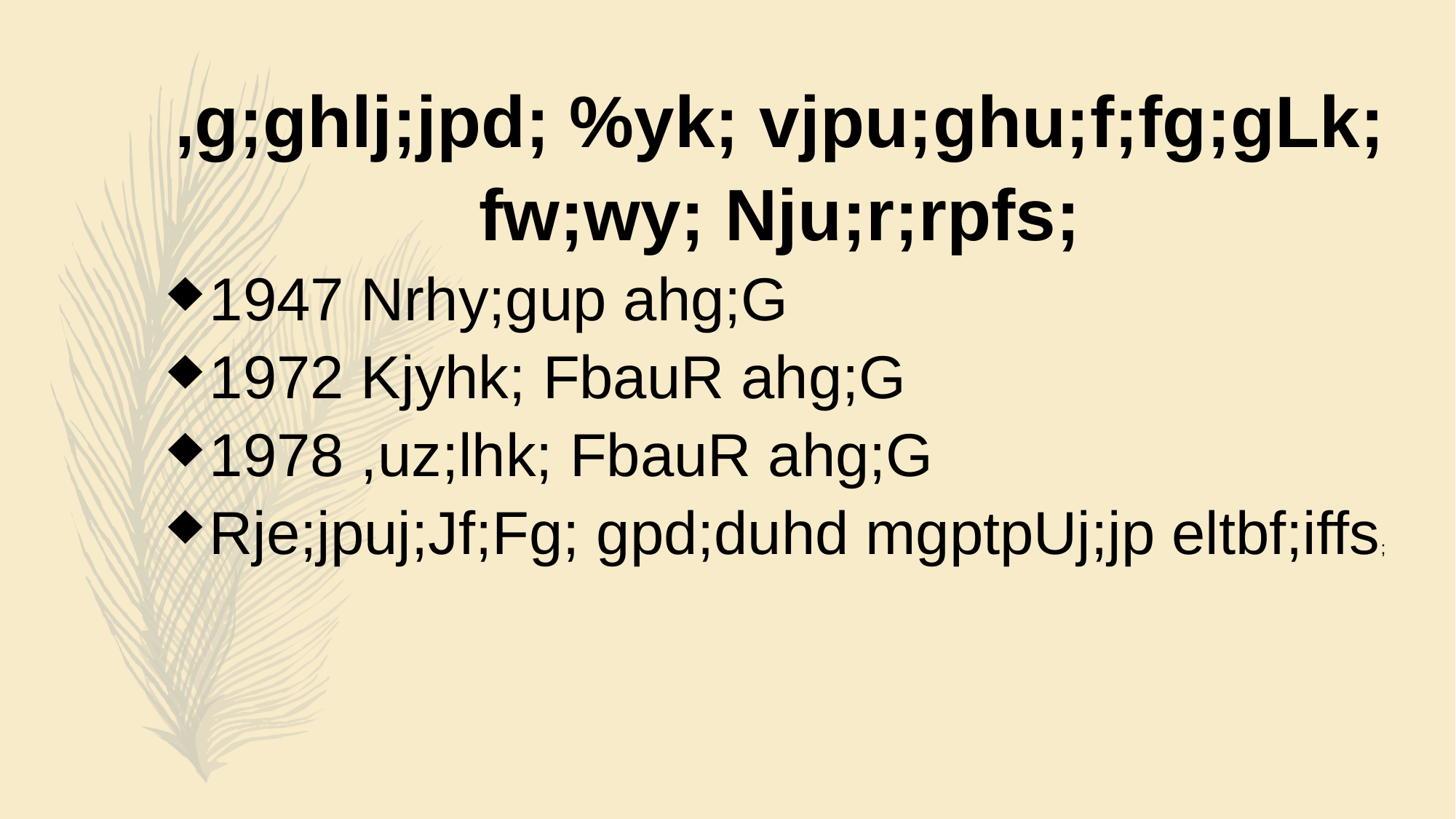

,g;ghlj;jpd; %yk; vjpu;ghu;f;fg;gLk; fw;wy; Nju;r;rpfs;
1947 Nrhy;gup ahg;G
1972 Kjyhk; FbauR ahg;G
1978 ,uz;lhk; FbauR ahg;G
Rje;jpuj;Jf;Fg; gpd;duhd mgptpUj;jp eltbf;iffs;